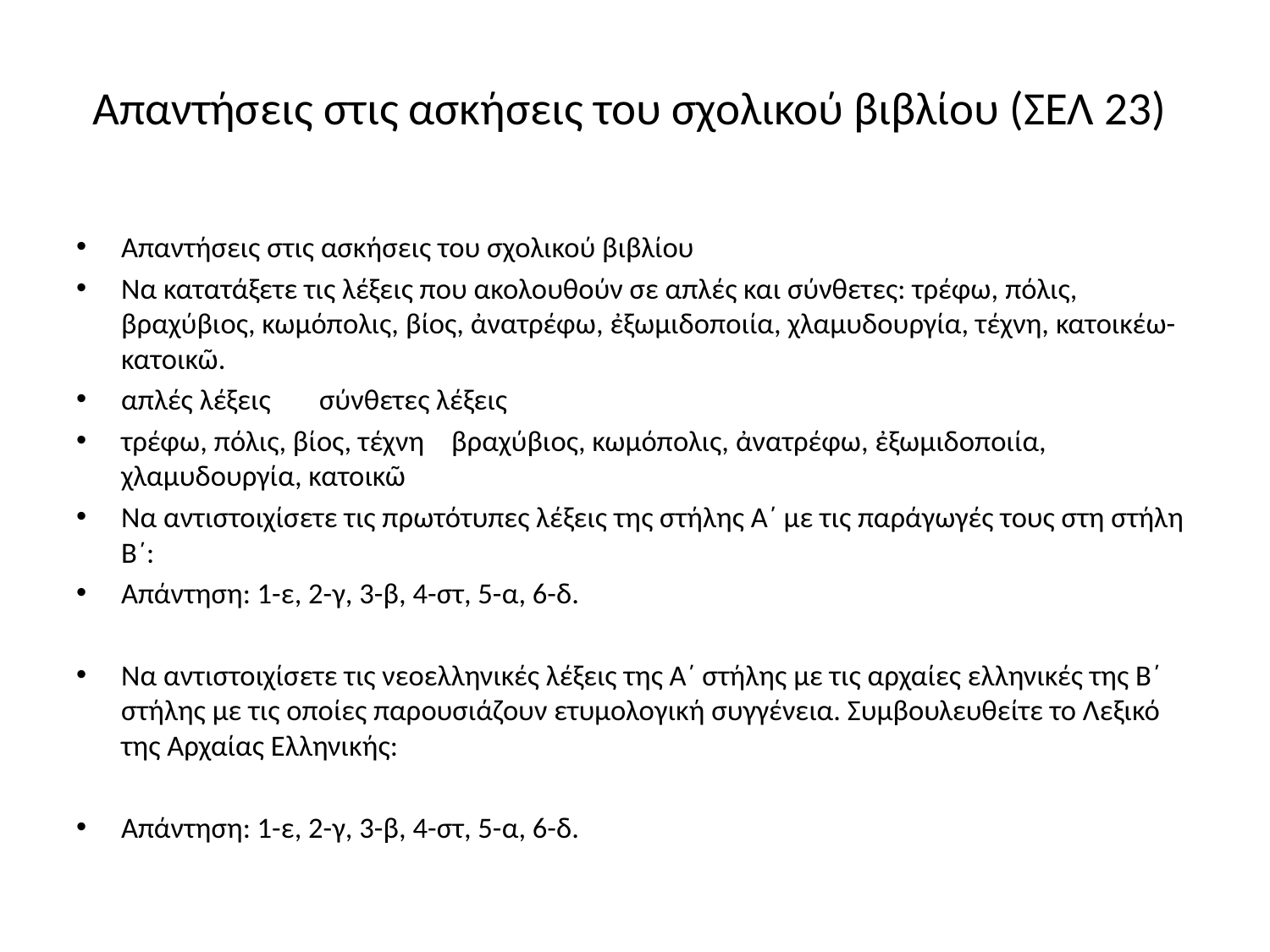

# Απαντήσεις στις ασκήσεις του σχολικού βιβλίου (ΣΕΛ 23)
Απαντήσεις στις ασκήσεις του σχολικού βιβλίου
Να κατατάξετε τις λέξεις που ακολουθούν σε απλές και σύνθετες: τρέφω, πόλις, βραχύβιος, κωμόπολις, βίος, ἀνατρέφω, ἐξωμιδοποιία, χλαμυδουργία, τέχνη, κατοικέω-κατοικῶ.
απλές λέξεις	σύνθετες λέξεις
τρέφω, πόλις, βίος, τέχνη	βραχύβιος, κωμόπολις, ἀνατρέφω, ἐξωμιδοποιία, χλαμυδουργία, κατοικῶ
Να αντιστοιχίσετε τις πρωτότυπες λέξεις της στήλης Α΄ με τις παράγωγές τους στη στήλη Β΄:
Απάντηση: 1-ε, 2-γ, 3-β, 4-στ, 5-α, 6-δ.

Να αντιστοιχίσετε τις νεοελληνικές λέξεις της Α΄ στήλης με τις αρχαίες ελληνικές της Β΄ στήλης με τις οποίες παρουσιάζουν ετυμολογική συγγένεια. Συμβουλευθείτε το Λεξικό της Αρχαίας Ελληνικής:

Απάντηση: 1-ε, 2-γ, 3-β, 4-στ, 5-α, 6-δ.